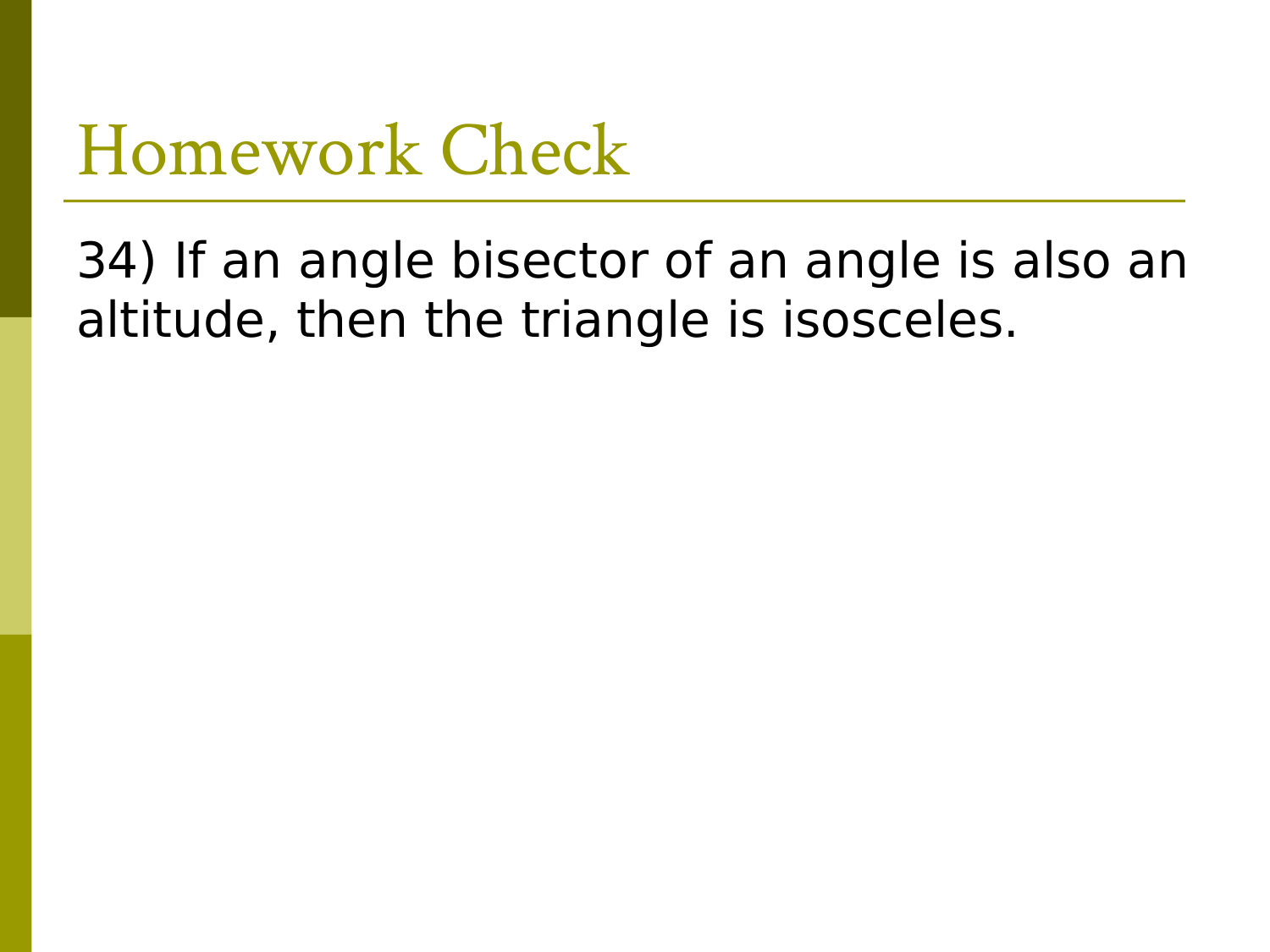

# Homework Check
34) If an angle bisector of an angle is also an altitude, then the triangle is isosceles.